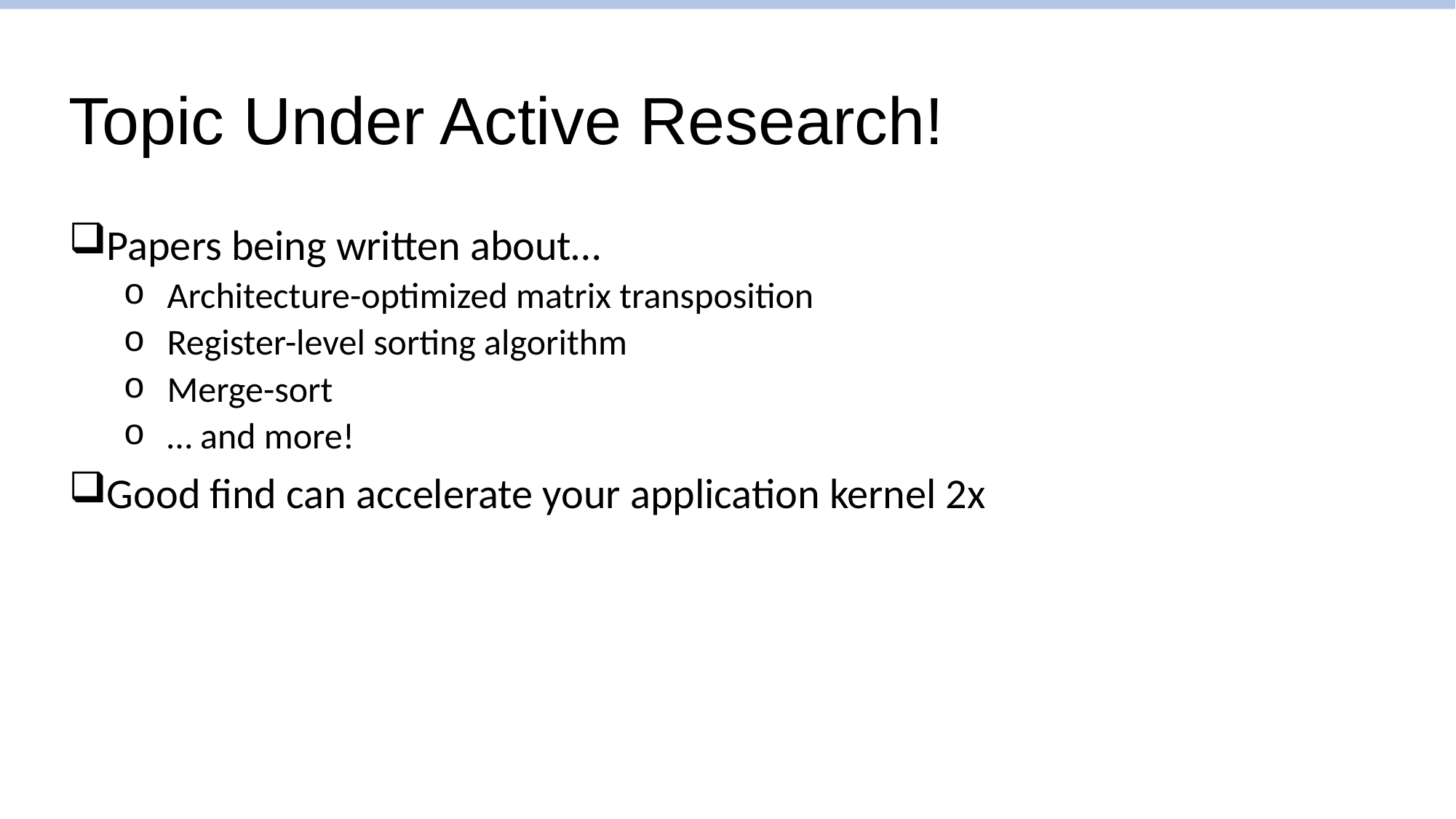

# Topic Under Active Research!
Papers being written about…
Architecture-optimized matrix transposition
Register-level sorting algorithm
Merge-sort
… and more!
Good find can accelerate your application kernel 2x